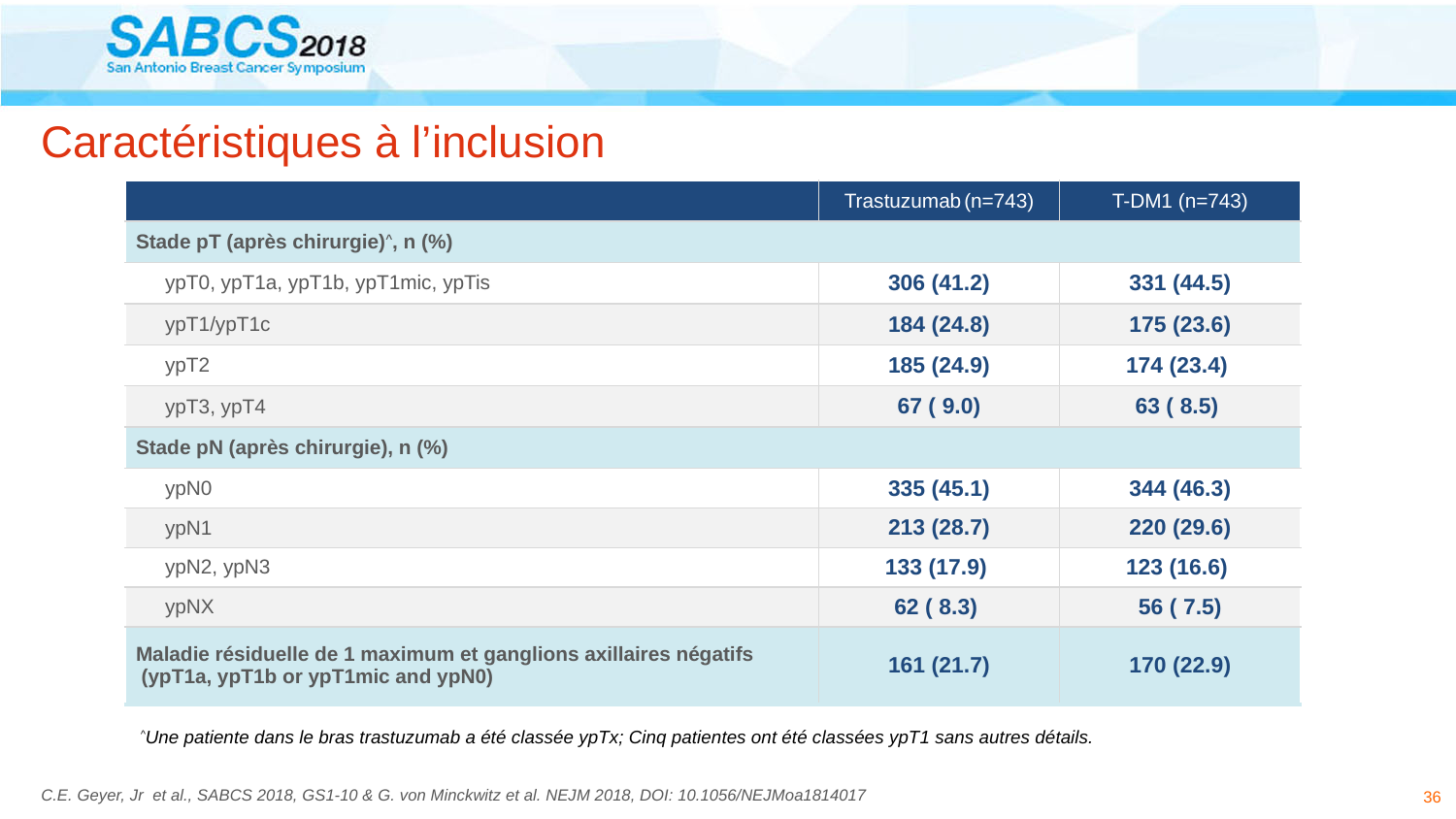

# Caractéristiques à l’inclusion
|  | Trastuzumab (n=743) | T-DM1 (n=743) |
| --- | --- | --- |
| Stade pT (après chirurgie)^, n (%) |  |  |
| ypT0, ypT1a, ypT1b, ypT1mic, ypTis | 306 (41.2) | 331 (44.5) |
| ypT1/ypT1c | 184 (24.8) | 175 (23.6) |
| ypT2 | 185 (24.9) | 174 (23.4) |
| ypT3, ypT4 | 67 ( 9.0) | 63 ( 8.5) |
| Stade pN (après chirurgie), n (%) |  |  |
| ypN0 | 335 (45.1) | 344 (46.3) |
| ypN1 | 213 (28.7) | 220 (29.6) |
| ypN2, ypN3 | 133 (17.9) | 123 (16.6) |
| ypNX | 62 ( 8.3) | 56 ( 7.5) |
| Maladie résiduelle de 1 maximum et ganglions axillaires négatifs (ypT1a, ypT1b or ypT1mic and ypN0) | 161 (21.7) | 170 (22.9) |
^Une patiente dans le bras trastuzumab a été classée ypTx; Cinq patientes ont été classées ypT1 sans autres détails.
36
C.E. Geyer, Jr  et al., SABCS 2018, GS1-10 & G. von Minckwitz et al. NEJM 2018, DOI: 10.1056/NEJMoa1814017
This presentation is the intellectual property of Charles E. Geyer Jr. Contact him at cegeyer@vcu.edu for permission to reprint and/or distribute.